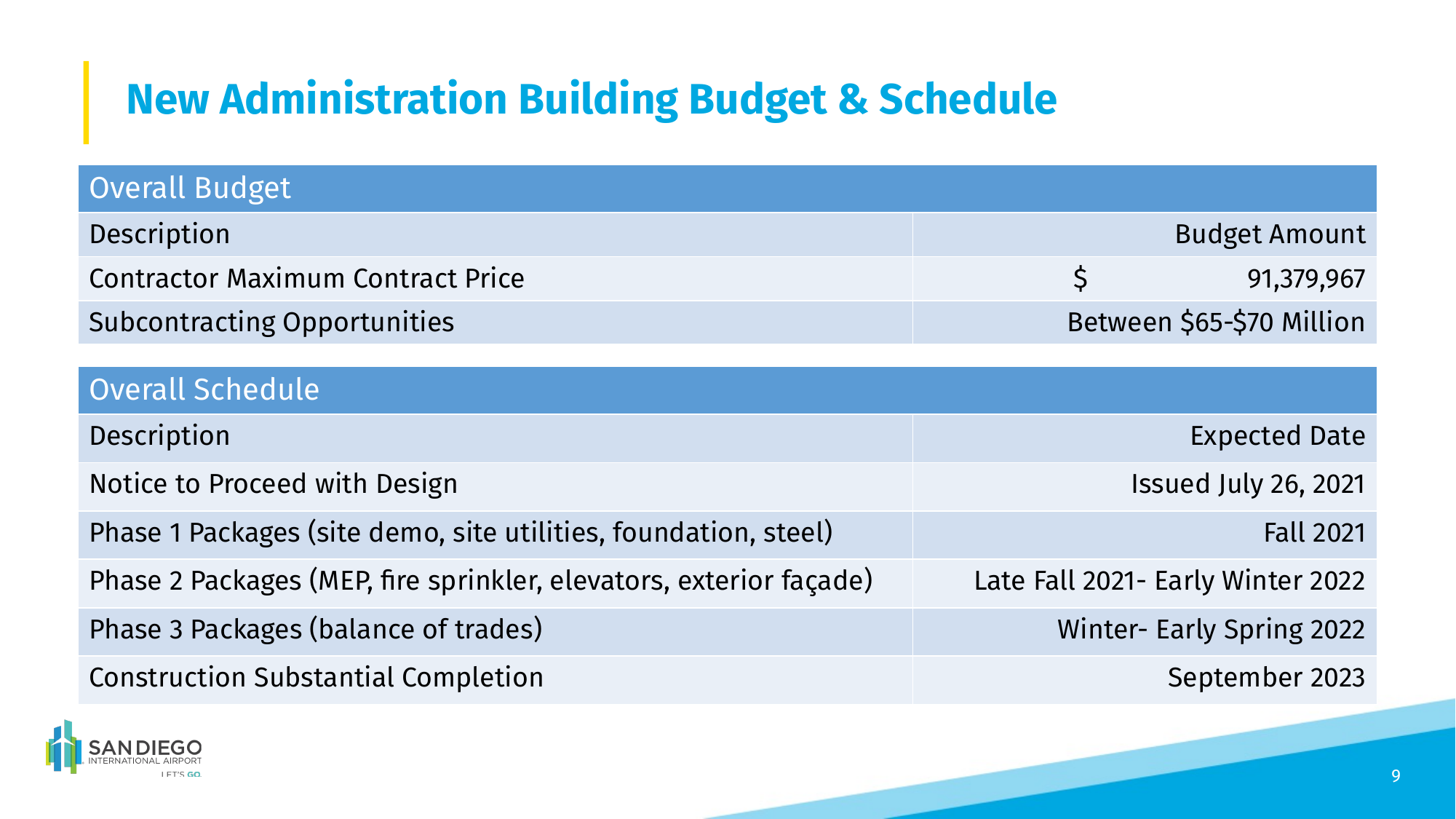

# New Administration Building Budget & Schedule
| Overall Budget |  |
| --- | --- |
| Description | Budget Amount |
| Contractor Maximum Contract Price | $ 91,379,967 |
| Subcontracting Opportunities | Between $65-$70 Million |
| Overall Schedule |  |
| --- | --- |
| Description | Expected Date |
| Notice to Proceed with Design | Issued July 26, 2021 |
| Phase 1 Packages (site demo, site utilities, foundation, steel) | Fall 2021 |
| Phase 2 Packages (MEP, fire sprinkler, elevators, exterior façade) | Late Fall 2021- Early Winter 2022 |
| Phase 3 Packages (balance of trades) | Winter- Early Spring 2022 |
| Construction Substantial Completion | September 2023 |
9
9